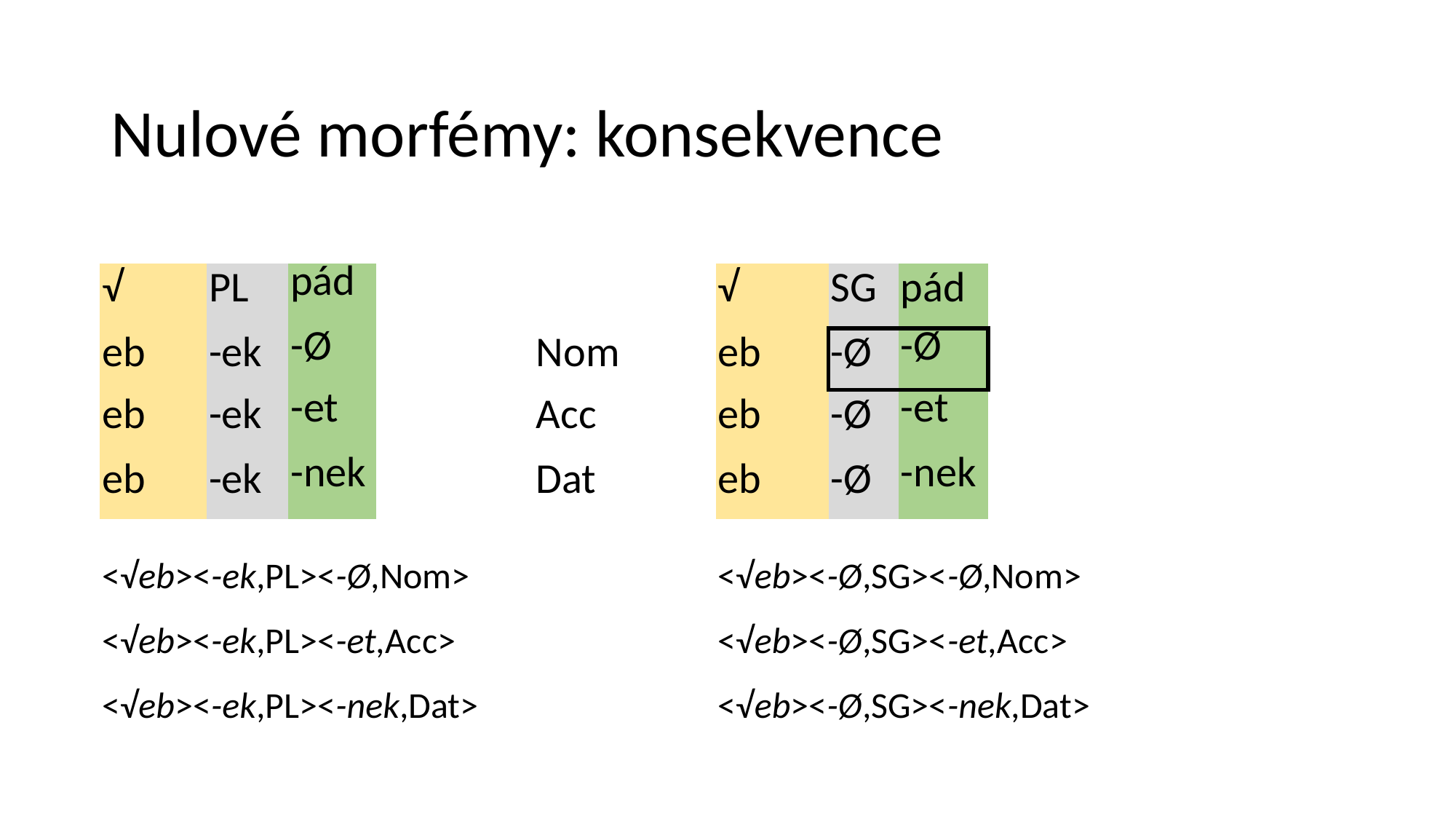

# Nulové morfémy: konsekvence
|  |  |  |  |  |  |  |  |  |  |
| --- | --- | --- | --- | --- | --- | --- | --- | --- | --- |
| √ | PL | pád |  |  | √ | SG | pád |  |  |
| eb | -ek | -Ø |  | Nom | eb | -Ø | -Ø |  |  |
| eb | -ek | -et |  | Acc | eb | -Ø | -et |  |  |
| eb | -ek | -nek |  | Dat | eb | -Ø | -nek |  |  |
| <√eb><-ek,PL><-Ø,Nom> |  |  |  |  | <√eb><-Ø,SG><-Ø,Nom> |  |  |  |  |
| <√eb><-ek,PL><-et,Acc> |  |  |  |  | <√eb><-Ø,SG><-et,Acc> |  |  |  |  |
| <√eb><-ek,PL><-nek,Dat> |  |  |  |  | <√eb><-Ø,SG><-nek,Dat> |  |  |  |  |